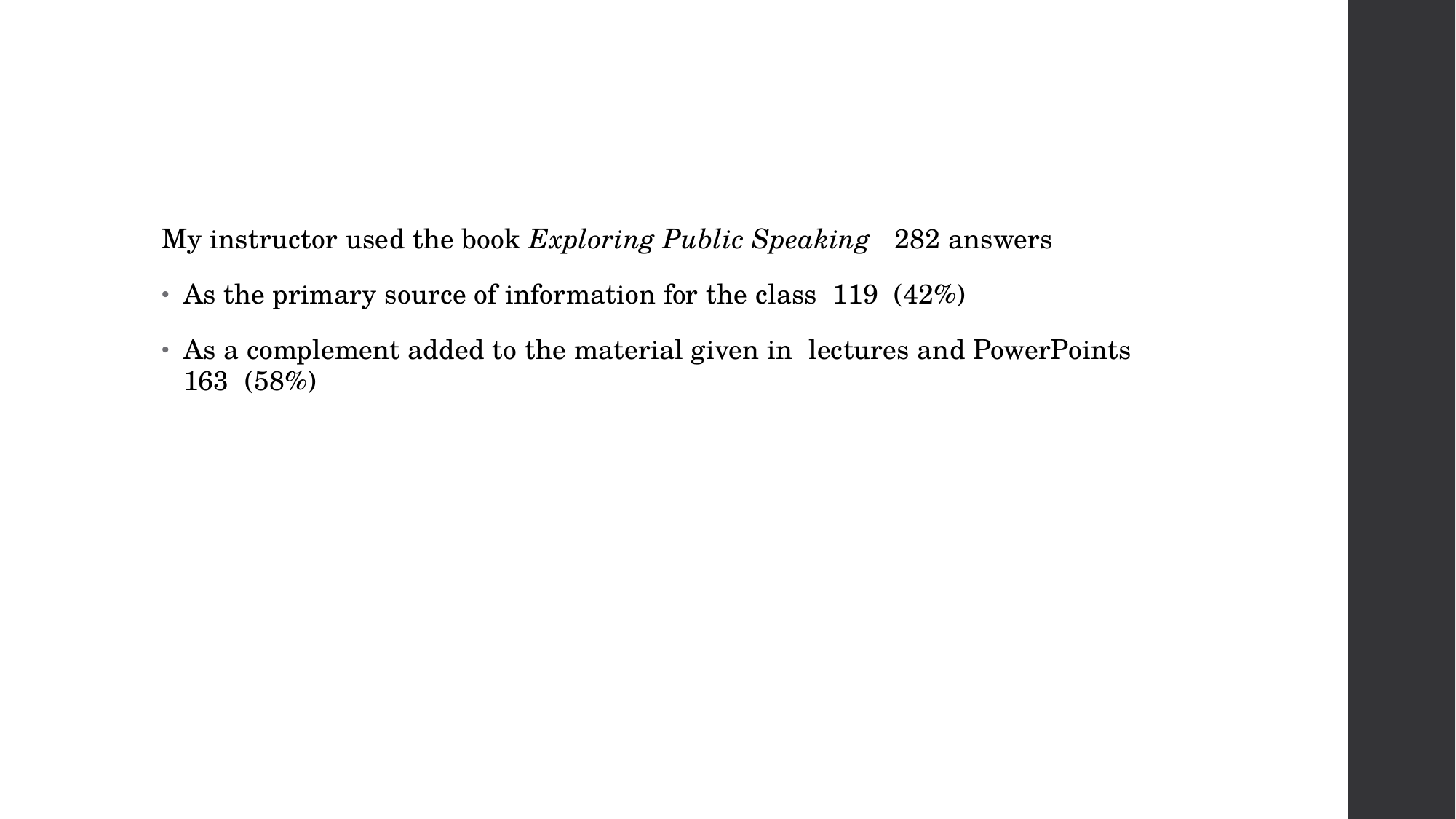

#
My instructor used the book Exploring Public Speaking   282 answers
As the primary source of information for the class  119  (42%)
As a complement added to the material given in  lectures and PowerPoints  163  (58%)